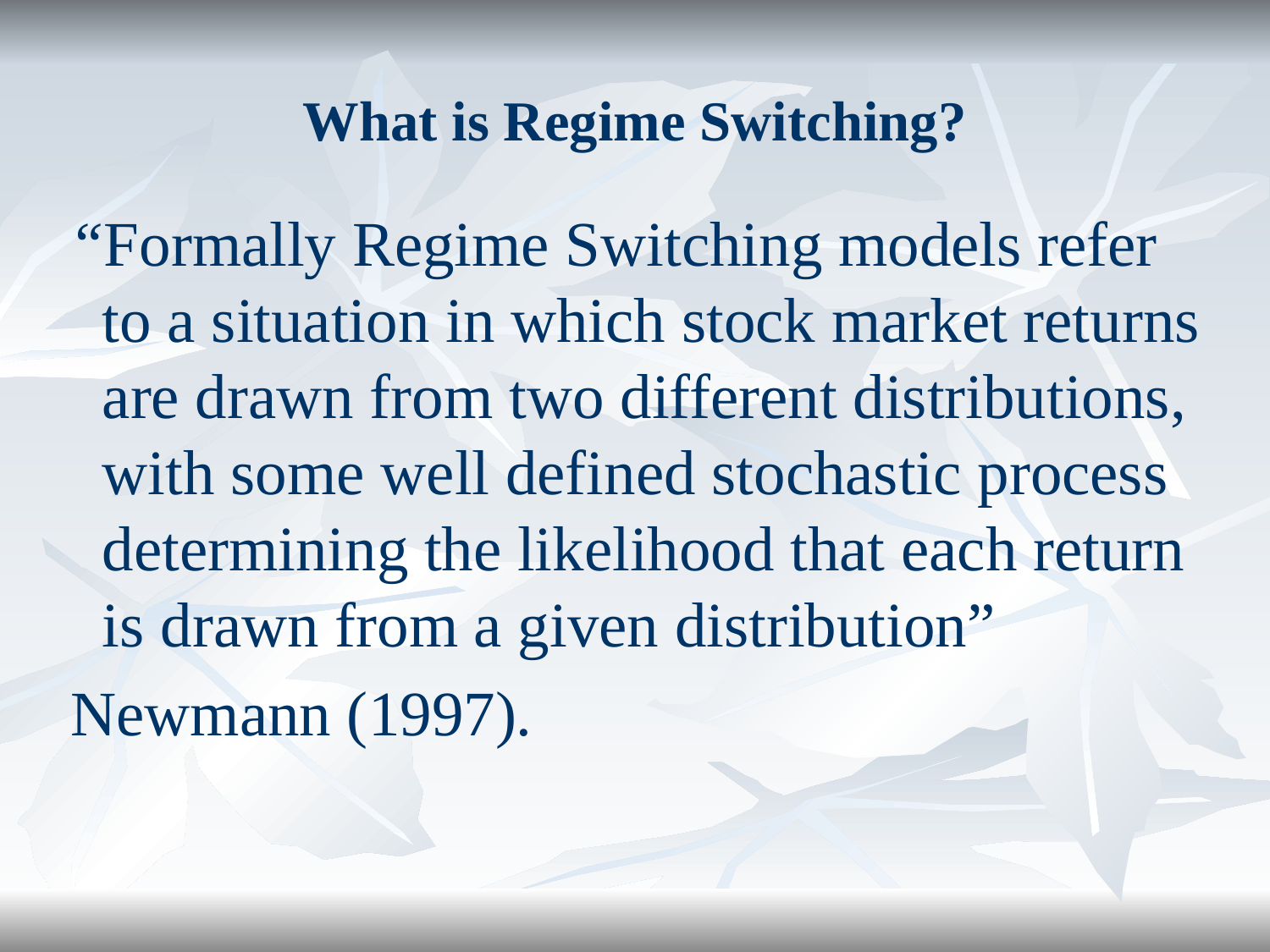

# What is Regime Switching?
 “Formally Regime Switching models refer to a situation in which stock market returns are drawn from two different distributions, with some well defined stochastic process determining the likelihood that each return is drawn from a given distribution”
 Newmann (1997).